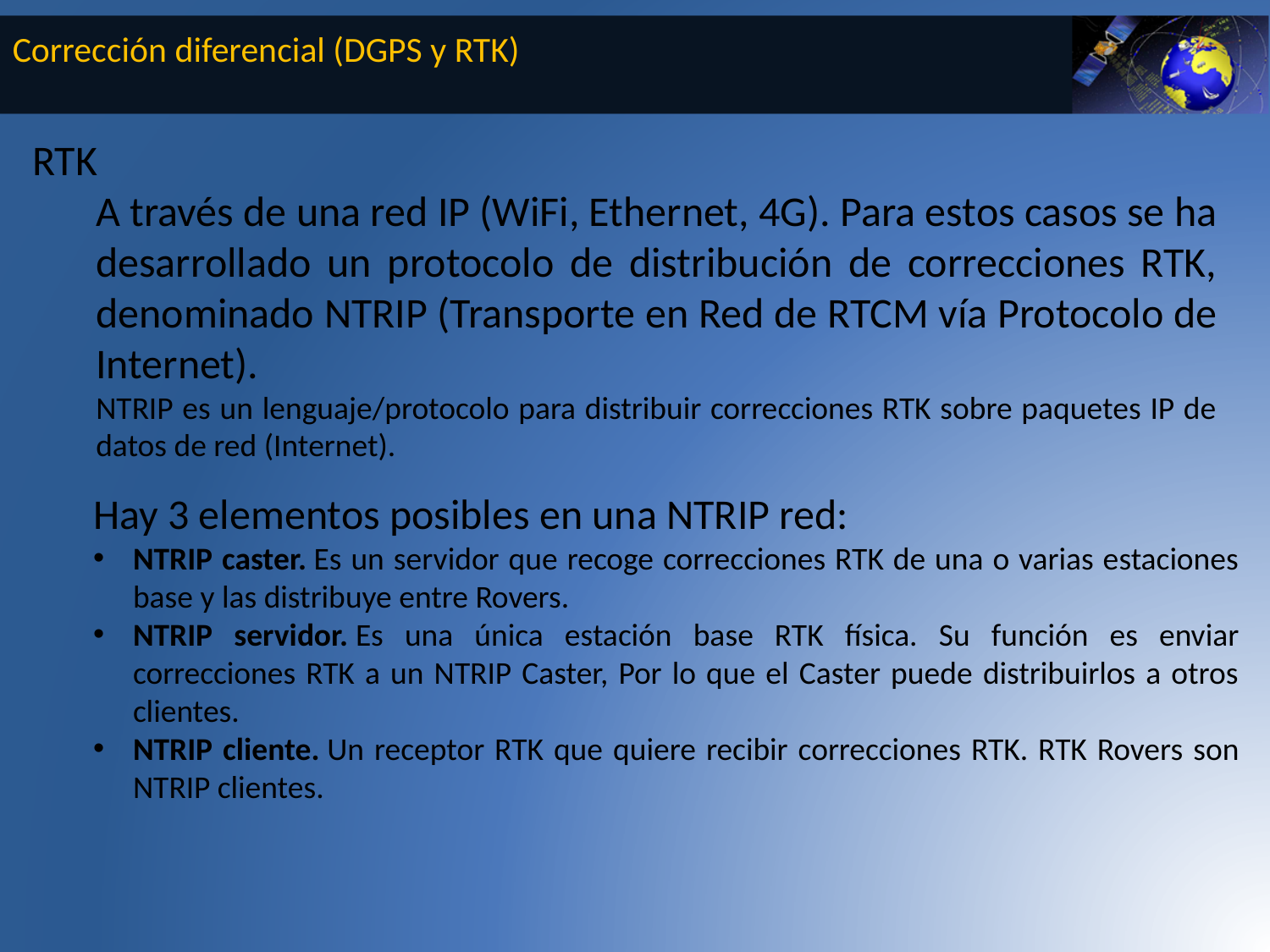

Corrección diferencial (DGPS y RTK)
RTK
A través de una red IP (WiFi, Ethernet, 4G). Para estos casos se ha desarrollado un protocolo de distribución de correcciones RTK, denominado NTRIP (Transporte en Red de RTCM vía Protocolo de Internet).
NTRIP es un lenguaje/protocolo para distribuir correcciones RTK sobre paquetes IP de datos de red (Internet).

Hay 3 elementos posibles en una NTRIP red:
NTRIP caster. Es un servidor que recoge correcciones RTK de una o varias estaciones base y las distribuye entre Rovers.
NTRIP servidor. Es una única estación base RTK física. Su función es enviar correcciones RTK a un NTRIP Caster, Por lo que el Caster puede distribuirlos a otros clientes.
NTRIP cliente. Un receptor RTK que quiere recibir correcciones RTK. RTK Rovers son NTRIP clientes.